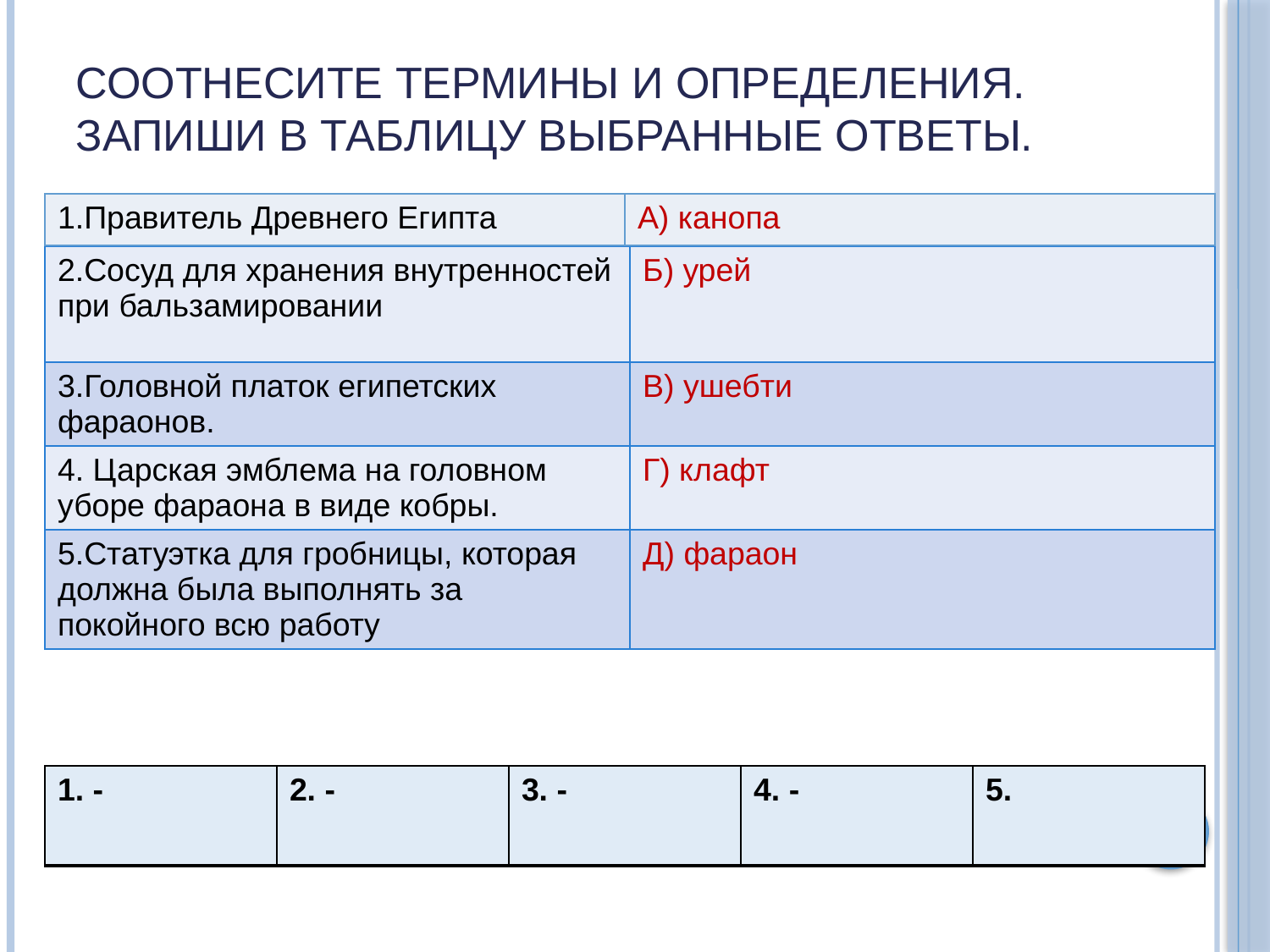

# Соотнесите термины и определения. Запиши в таблицу выбранные ответы.
| 1.Правитель Древнего Египта | А) канопа |
| --- | --- |
| 2.Сосуд для хранения внутренностей при бальзамировании | Б) урей |
| --- | --- |
| 3.Головной платок египетских фараонов. | В) ушебти |
| 4. Царская эмблема на головном уборе фараона в виде кобры. | Г) клафт |
| 5.Статуэтка для гробницы, которая должна была выполнять за покойного всю работу | Д) фараон |
| 1. - | 2. - | 3. - | 4. - | 5. |
| --- | --- | --- | --- | --- |